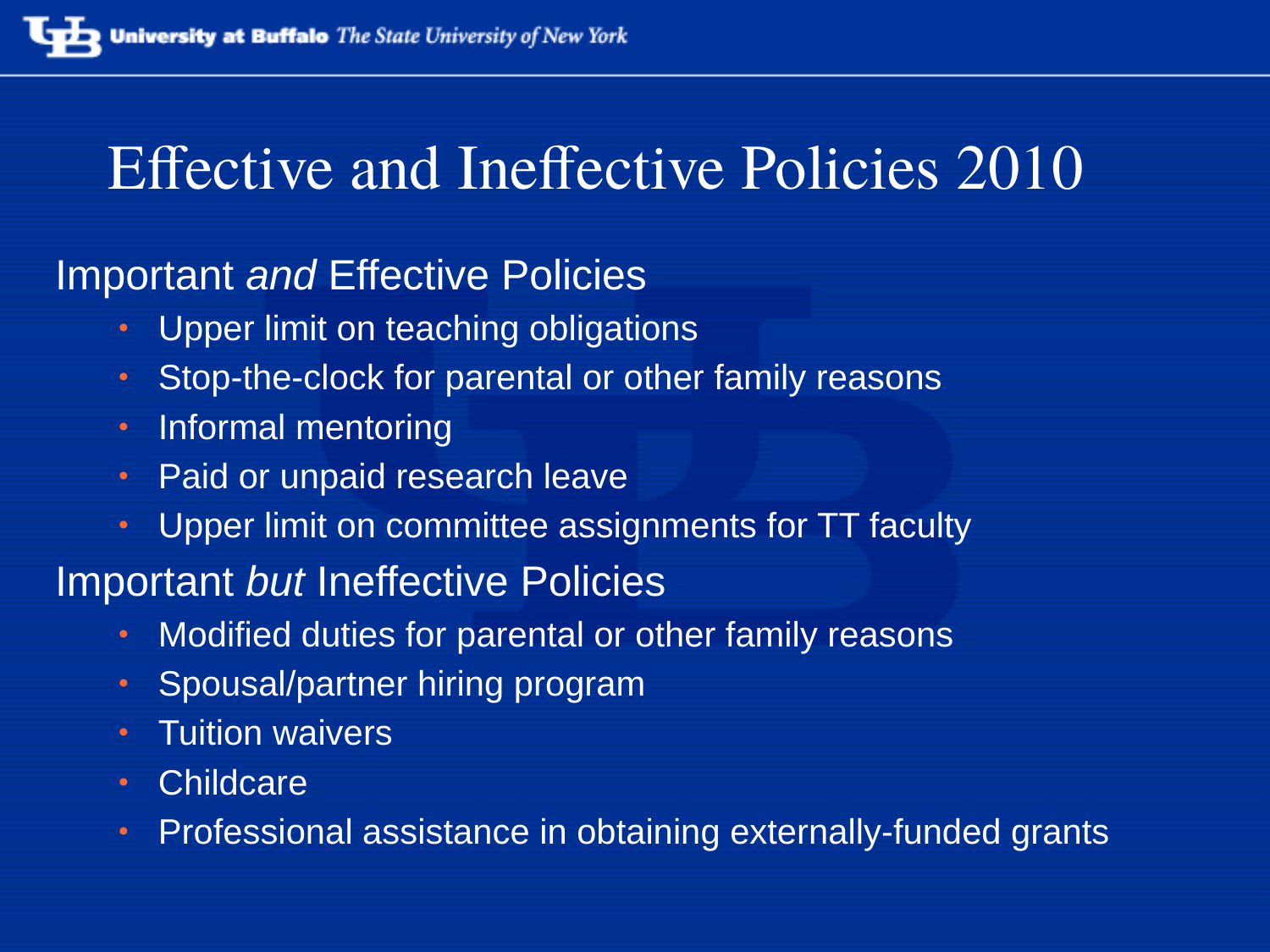

# Effective and Ineffective Policies 2010

Important and Effective Policies
Upper limit on teaching obligations
Stop-the-clock for parental or other family reasons
Informal mentoring
Paid or unpaid research leave
Upper limit on committee assignments for TT faculty
Important but Ineffective Policies
Modified duties for parental or other family reasons
Spousal/partner hiring program
Tuition waivers
Childcare
Professional assistance in obtaining externally-funded grants